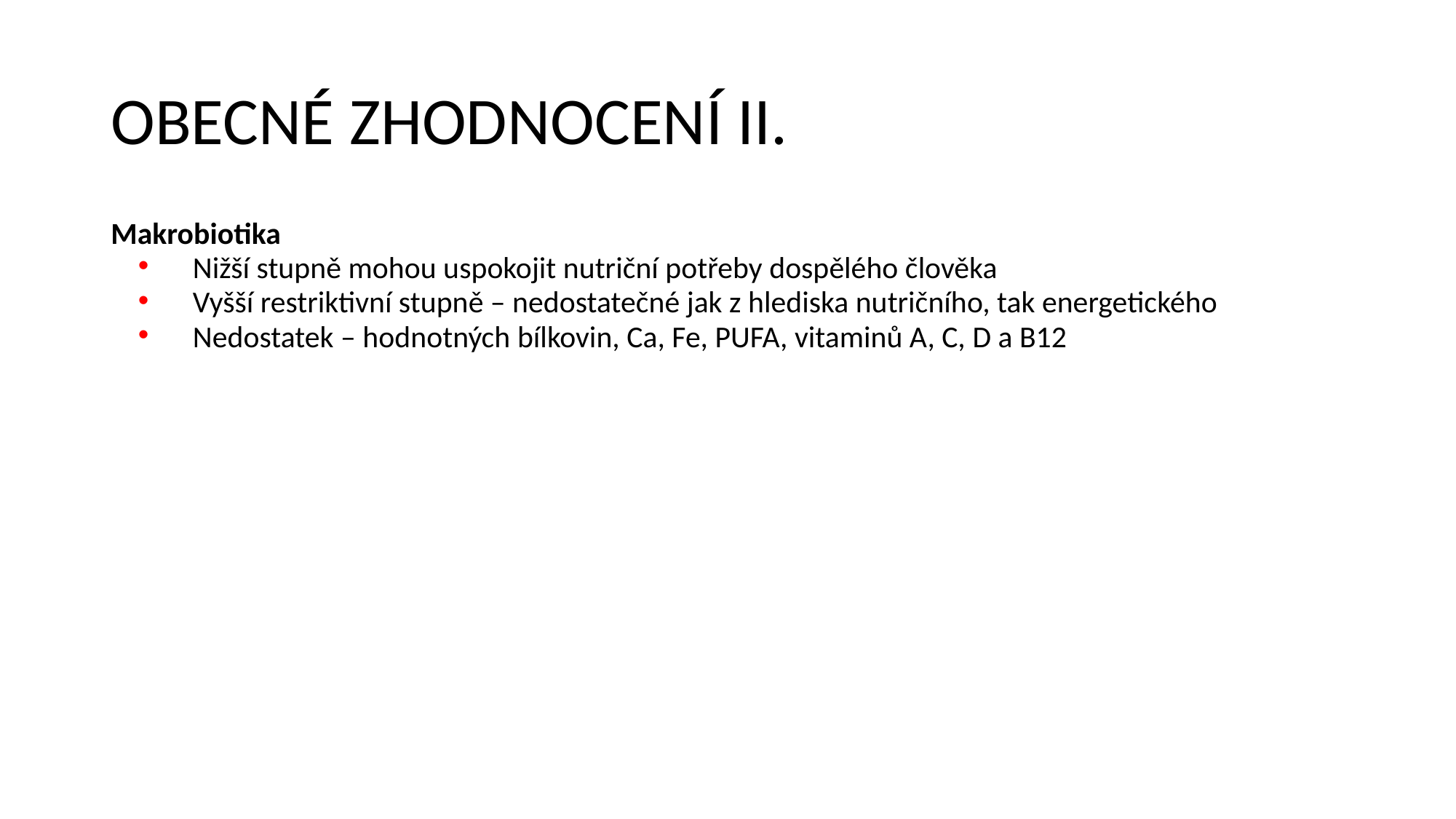

# OBECNÉ ZHODNOCENÍ II.
Makrobiotika
Nižší stupně mohou uspokojit nutriční potřeby dospělého člověka
Vyšší restriktivní stupně – nedostatečné jak z hlediska nutričního, tak energetického
Nedostatek – hodnotných bílkovin, Ca, Fe, PUFA, vitaminů A, C, D a B12